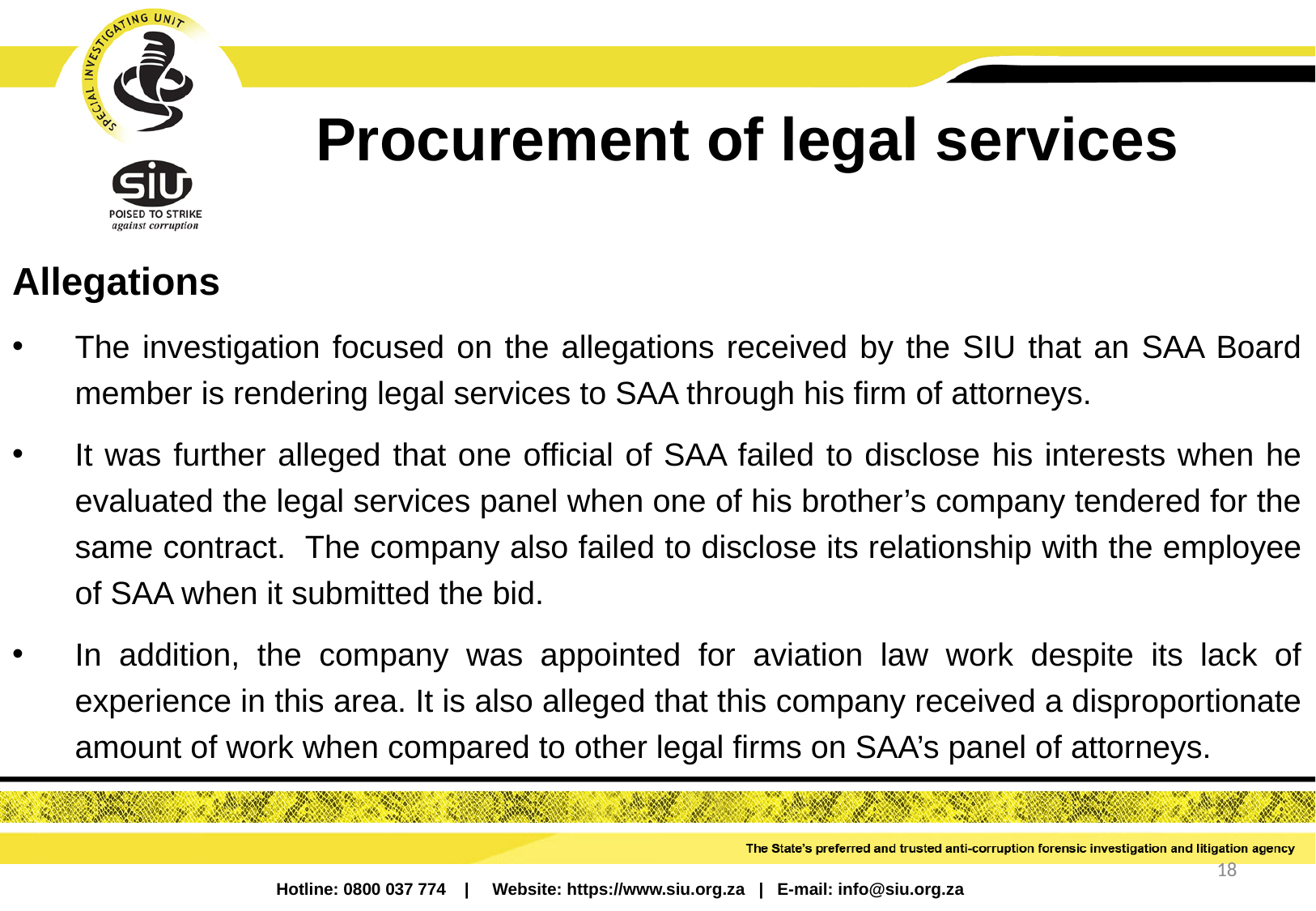

# Procurement of legal services
Allegations
The investigation focused on the allegations received by the SIU that an SAA Board member is rendering legal services to SAA through his firm of attorneys.
It was further alleged that one official of SAA failed to disclose his interests when he evaluated the legal services panel when one of his brother’s company tendered for the same contract.  The company also failed to disclose its relationship with the employee of SAA when it submitted the bid.
In addition, the company was appointed for aviation law work despite its lack of experience in this area. It is also alleged that this company received a disproportionate amount of work when compared to other legal firms on SAA’s panel of attorneys.
18
Hotline: 0800 037 774    |     Website: https://www.siu.org.za   |   E-mail: info@siu.org.za